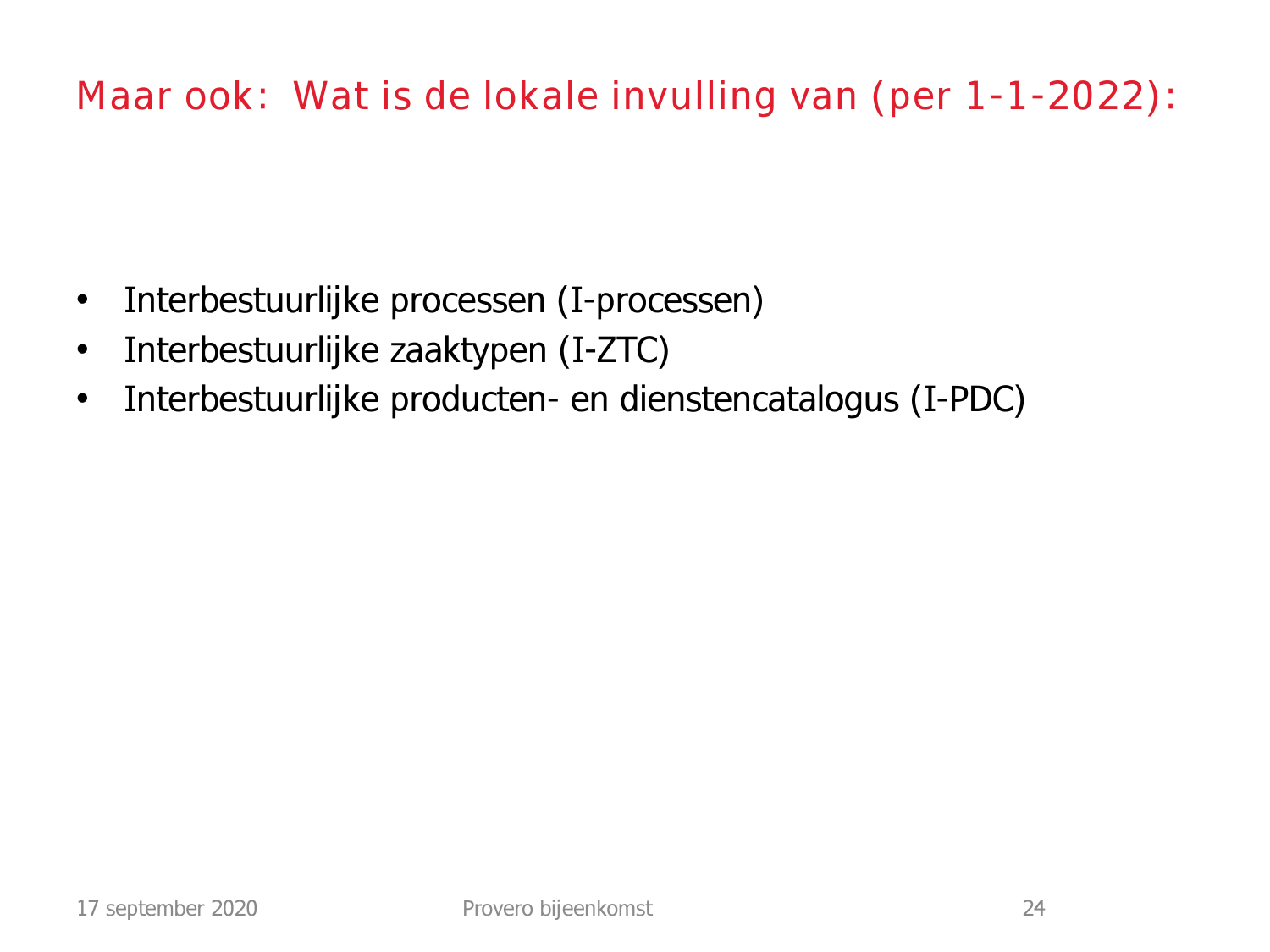

# Maar ook:  Wat is de lokale invulling van (per 1-1-2022):

Interbestuurlijke processen (I-processen)
Interbestuurlijke zaaktypen (I-ZTC)
Interbestuurlijke producten- en dienstencatalogus (I-PDC)
17 september 2020
Provero bijeenkomst
24